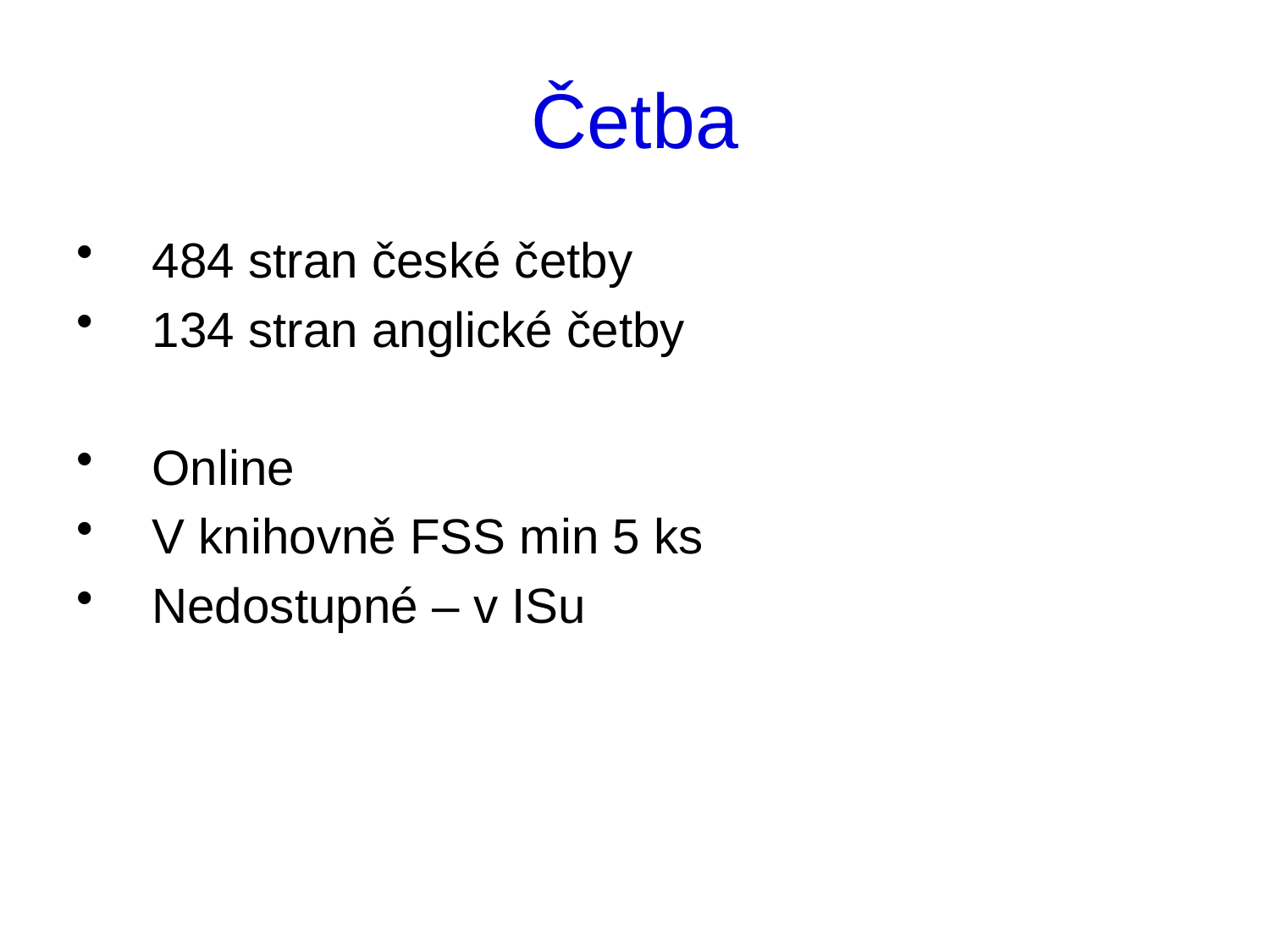

# Četba
484 stran české četby
134 stran anglické četby

Online
V knihovně FSS min 5 ks
Nedostupné – v ISu